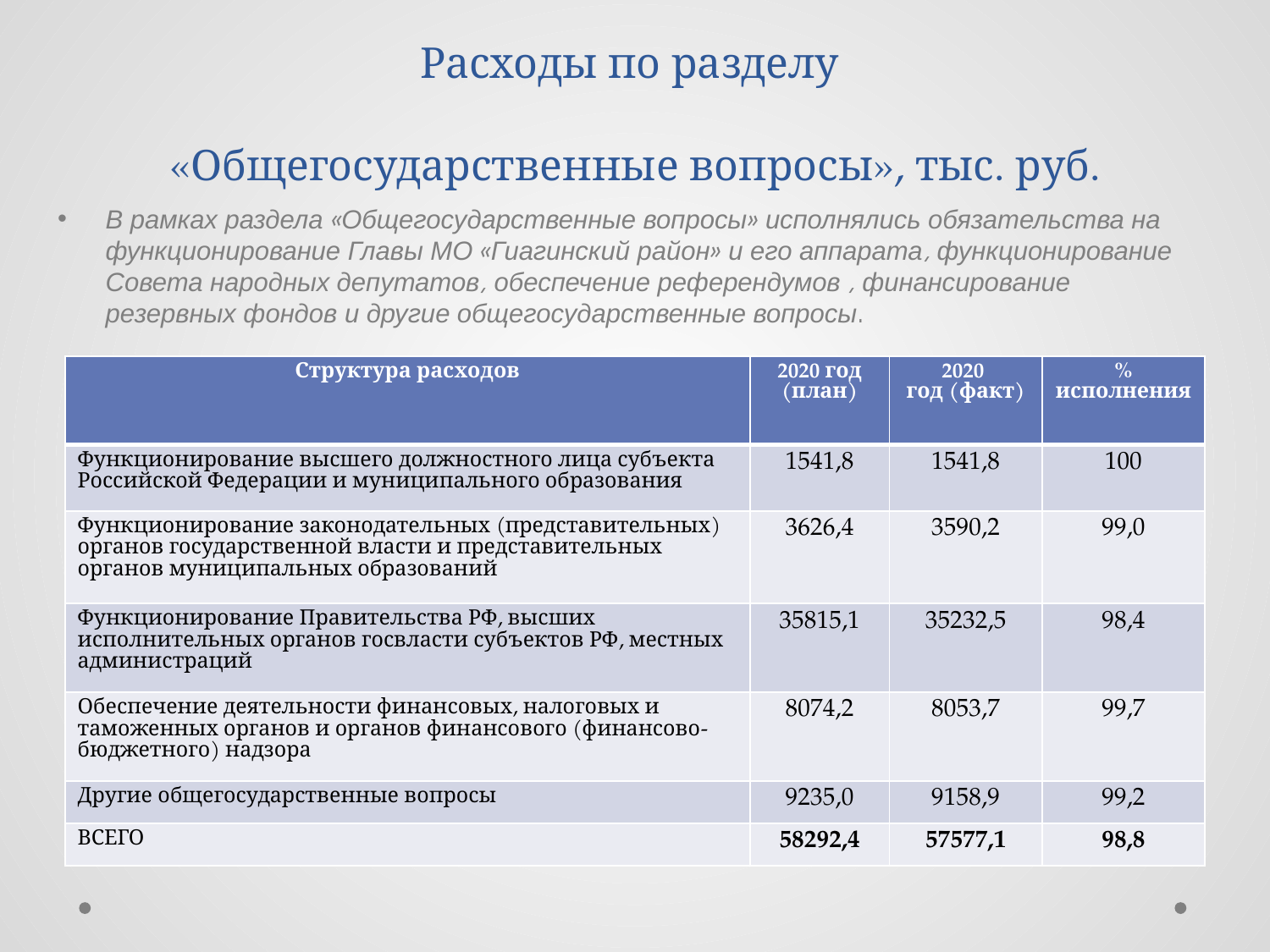

# Расходы по разделу «Общегосударственные вопросы», тыс. руб.
В рамках раздела «Общегосударственные вопросы» исполнялись обязательства на функционирование Главы МО «Гиагинский район» и его аппарата, функционирование Совета народных депутатов, обеспечение референдумов , финансирование резервных фондов и другие общегосударственные вопросы.
| Структура расходов | 2020 год (план) | 2020 год (факт) | % исполнения |
| --- | --- | --- | --- |
| Функционирование высшего должностного лица субъекта Российской Федерации и муниципального образования | 1541,8 | 1541,8 | 100 |
| Функционирование законодательных (представительных) органов государственной власти и представительных органов муниципальных образований | 3626,4 | 3590,2 | 99,0 |
| Функционирование Правительства РФ, высших исполнительных органов госвласти субъектов РФ, местных администраций | 35815,1 | 35232,5 | 98,4 |
| Обеспечение деятельности финансовых, налоговых и таможенных органов и органов финансового (финансово-бюджетного) надзора | 8074,2 | 8053,7 | 99,7 |
| Другие общегосударственные вопросы | 9235,0 | 9158,9 | 99,2 |
| ВСЕГО | 58292,4 | 57577,1 | 98,8 |